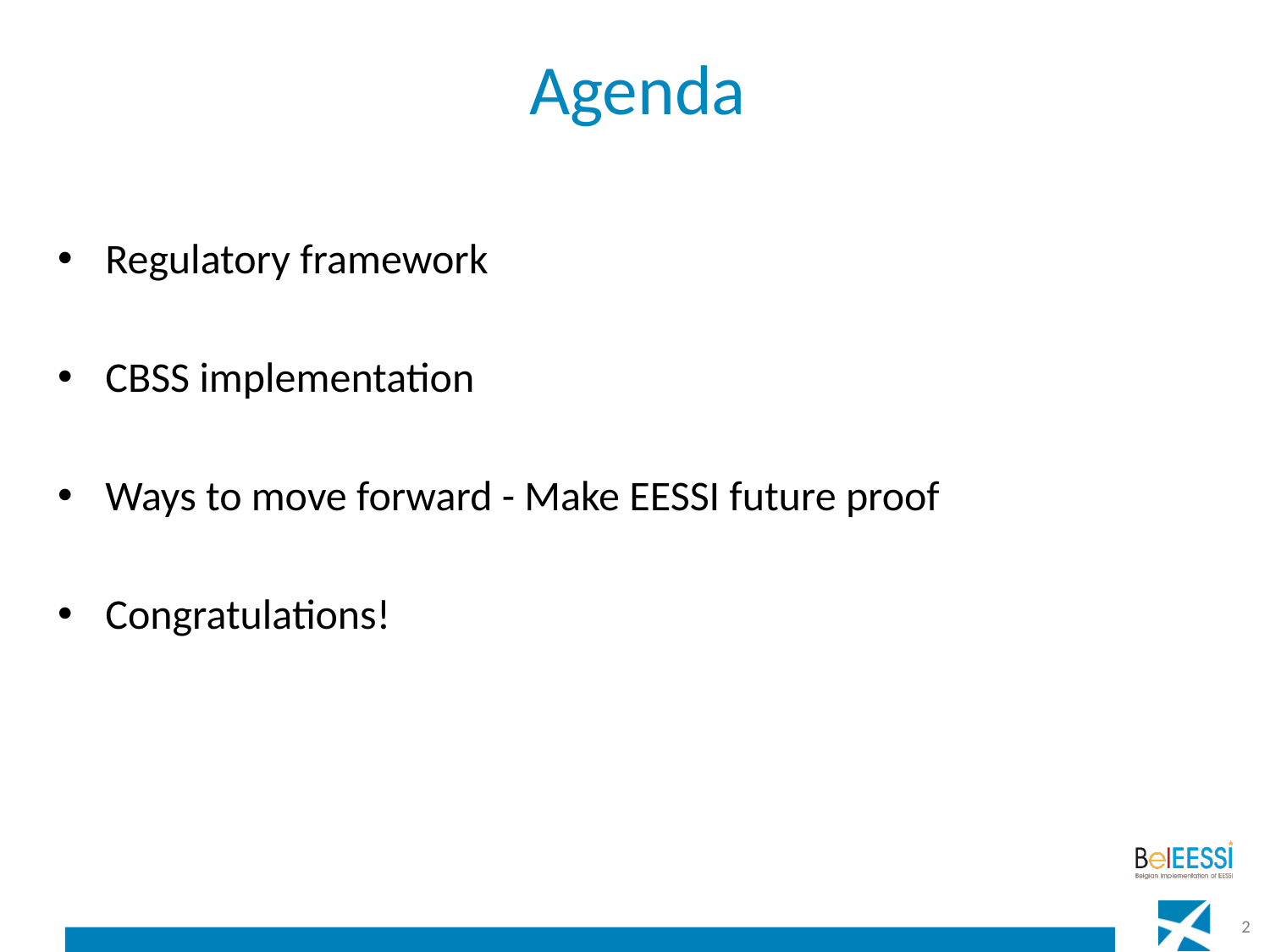

# Agenda

Regulatory framework

CBSS implementation

Ways to move forward - Make EESSI future proof

Congratulations!
2